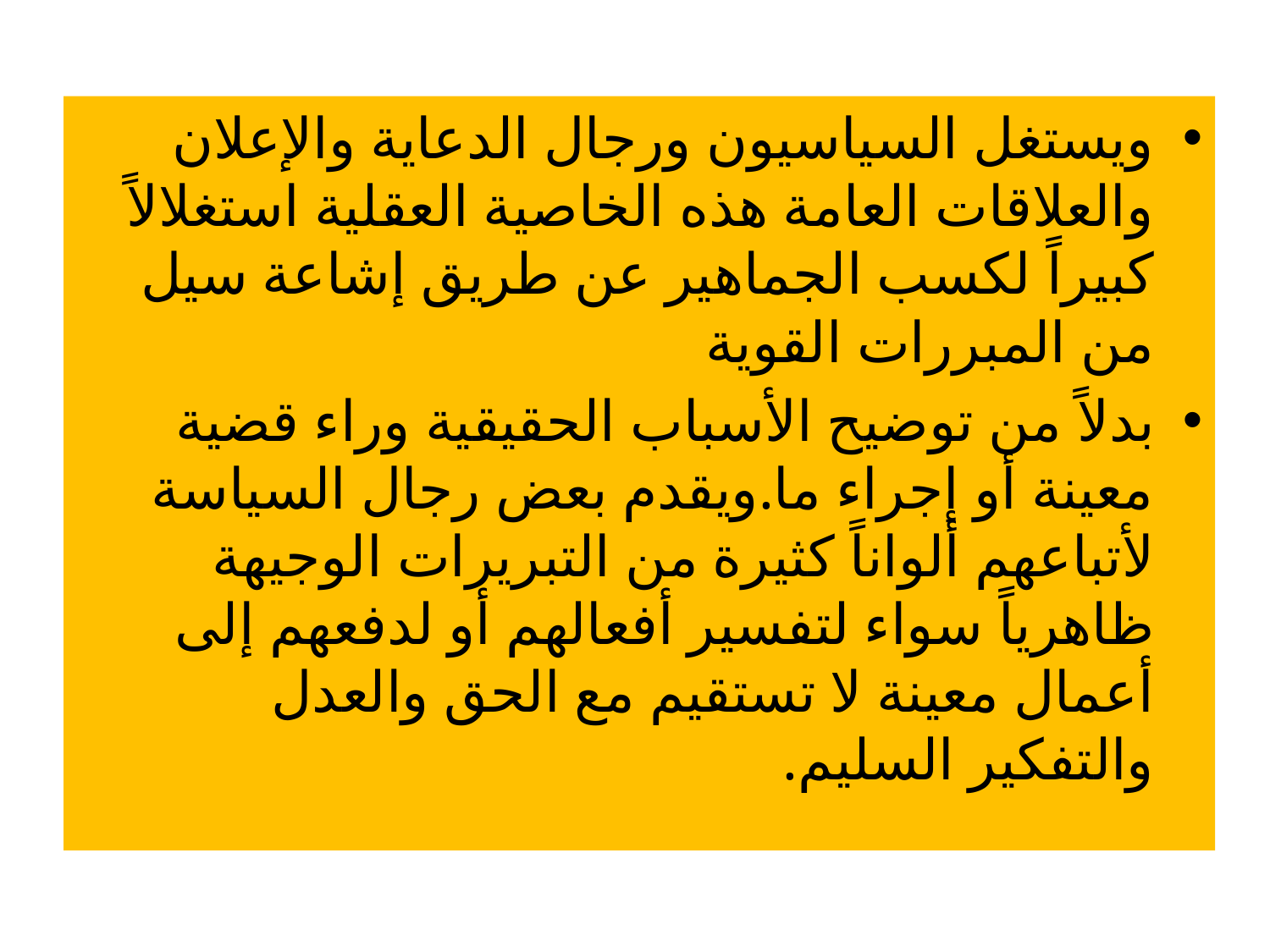

ويستغل السياسيون ورجال الدعاية والإعلان والعلاقات العامة هذه الخاصية العقلية استغلالاً كبيراً لكسب الجماهير عن طريق إشاعة سيل من المبررات القوية
بدلاً من توضيح الأسباب الحقيقية وراء قضية معينة أو إجراء ما.ويقدم بعض رجال السياسة لأتباعهم ألواناً كثيرة من التبريرات الوجيهة ظاهرياً سواء لتفسير أفعالهم أو لدفعهم إلى أعمال معينة لا تستقيم مع الحق والعدل والتفكير السليم.